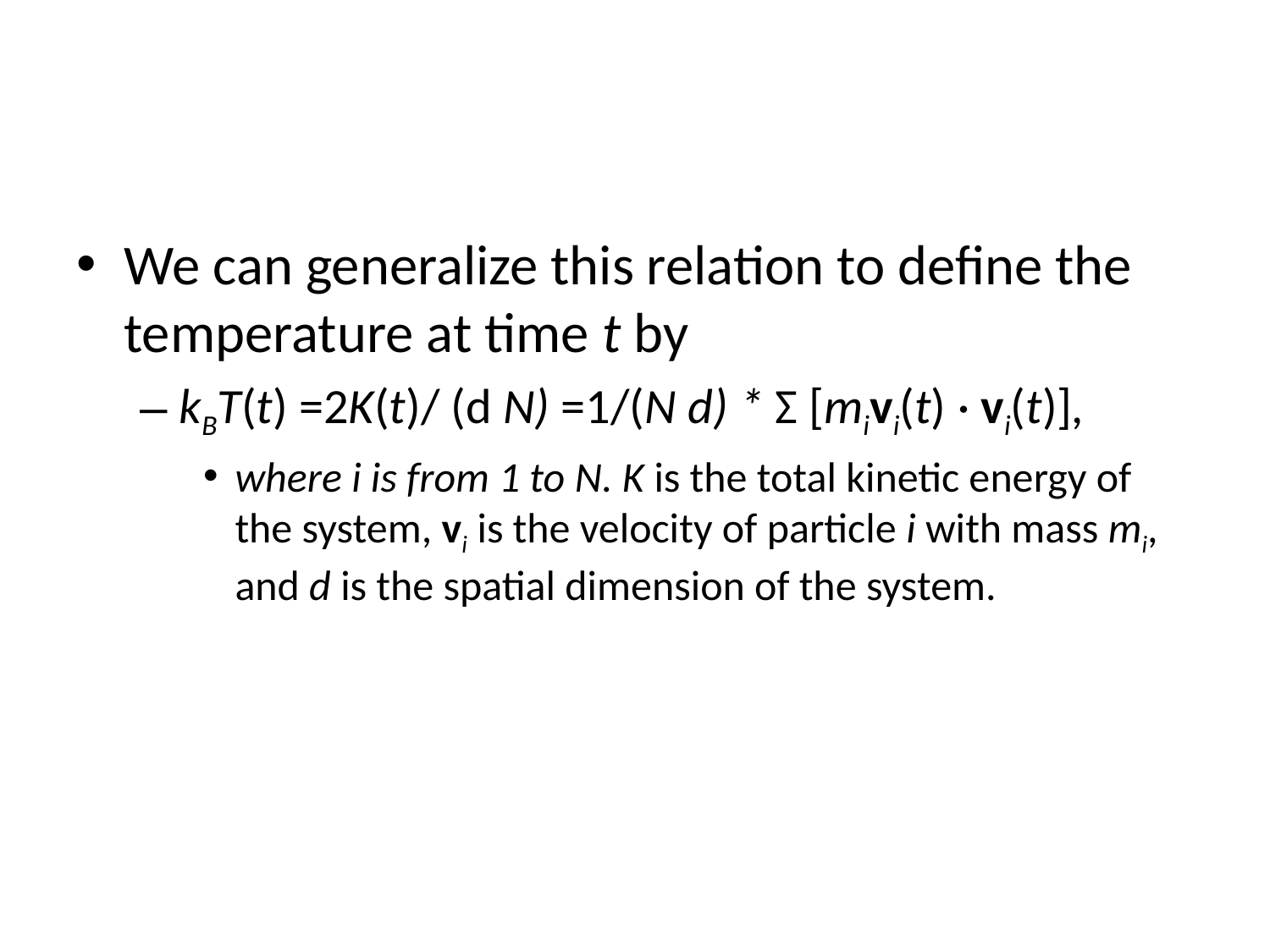

#
We can generalize this relation to define the temperature at time t by
kBT(t) =2K(t)/ (d N) =1/(N d) * Σ [mivi(t) · vi(t)],
where i is from 1 to N. K is the total kinetic energy of the system, vi is the velocity of particle i with mass mi, and d is the spatial dimension of the system.